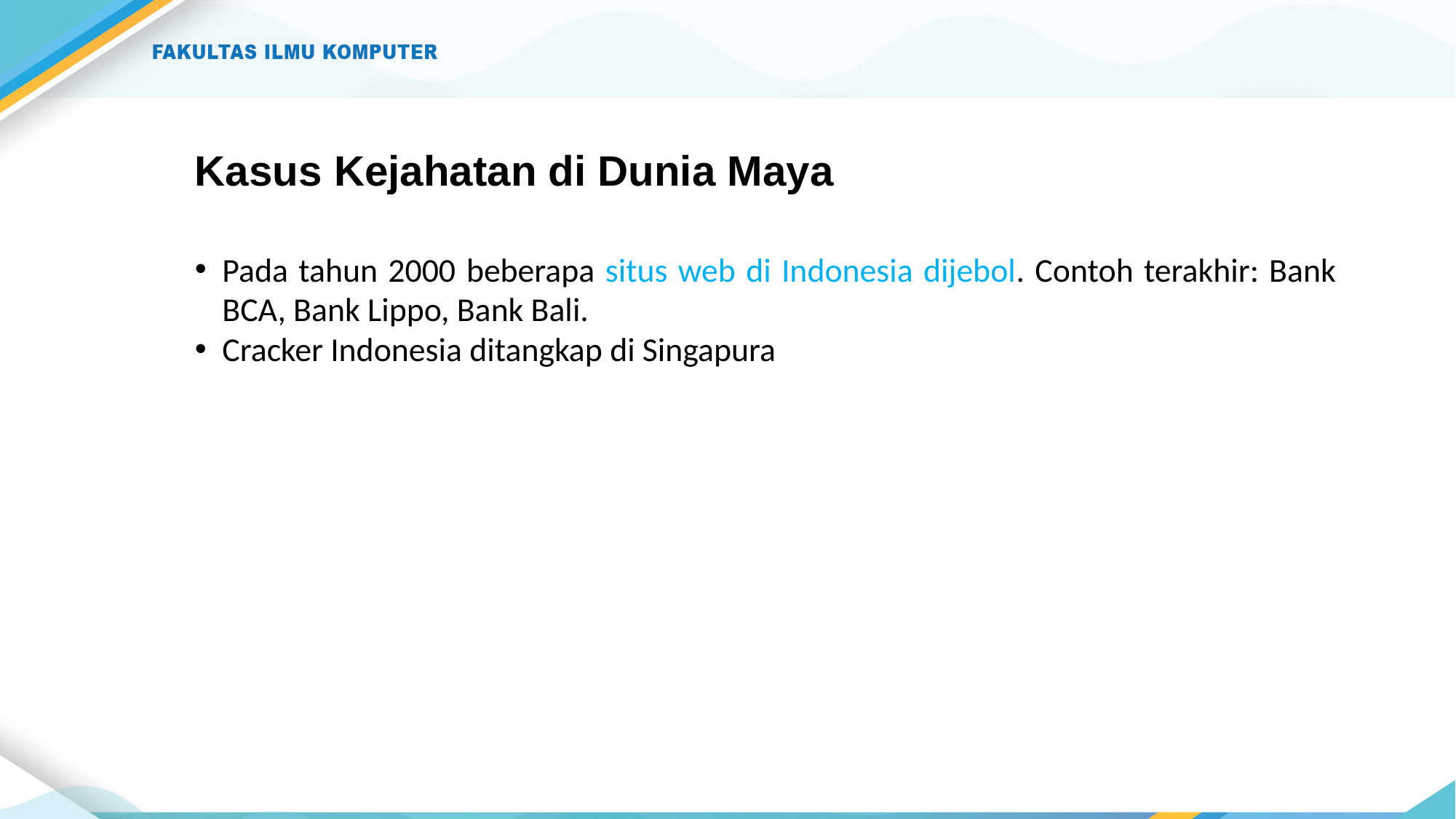

# Kasus Kejahatan di Dunia Maya
Pada tahun 2000 beberapa situs web di Indonesia dijebol. Contoh terakhir: Bank BCA, Bank Lippo, Bank Bali.
Cracker Indonesia ditangkap di Singapura